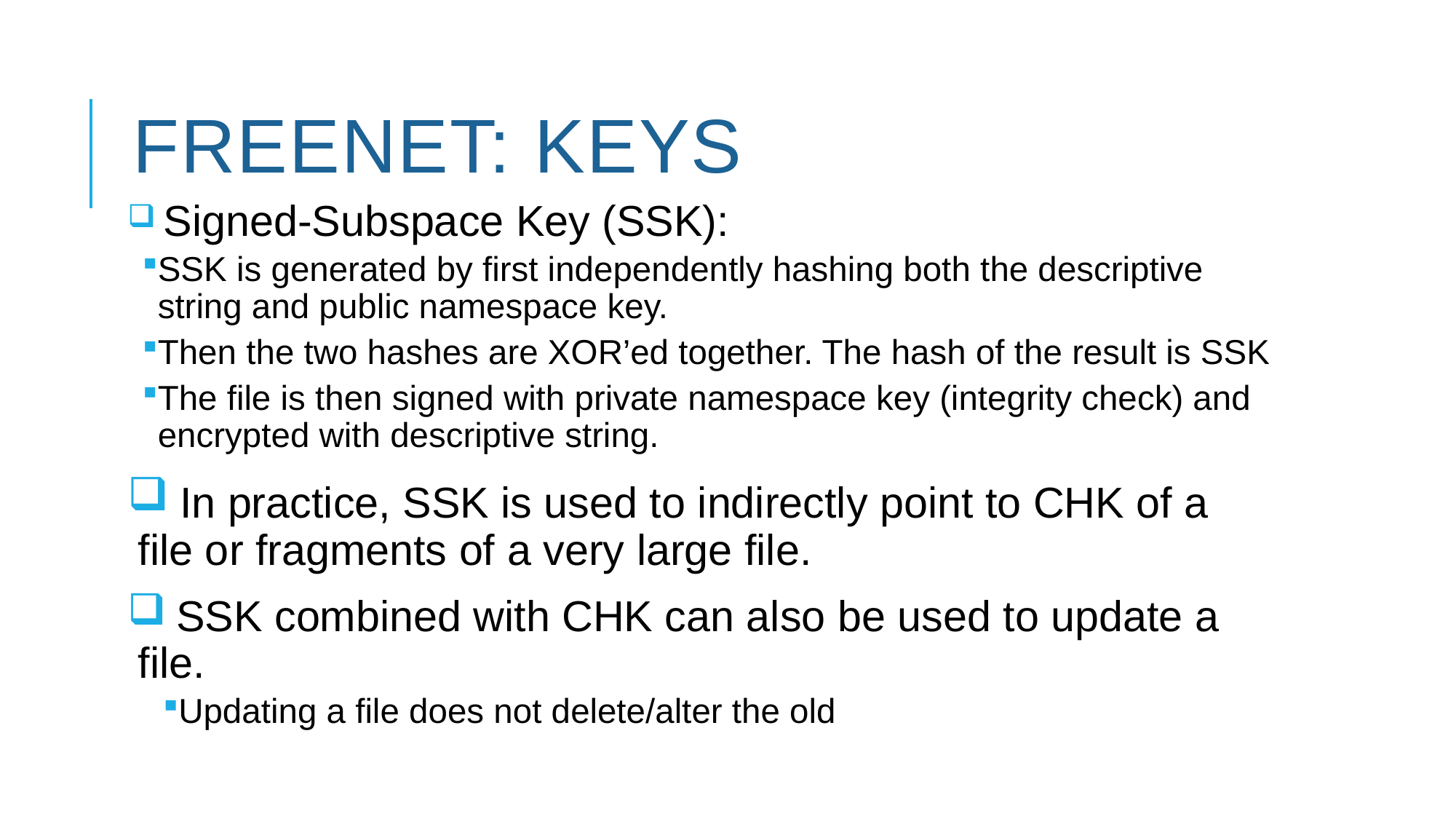

# Freenet: Keys
 Signed-Subspace Key (SSK):
SSK is generated by first independently hashing both the descriptive string and public namespace key.
Then the two hashes are XOR’ed together. The hash of the result is SSK
The file is then signed with private namespace key (integrity check) and encrypted with descriptive string.
 In practice, SSK is used to indirectly point to CHK of a file or fragments of a very large file.
 SSK combined with CHK can also be used to update a file.
Updating a file does not delete/alter the old